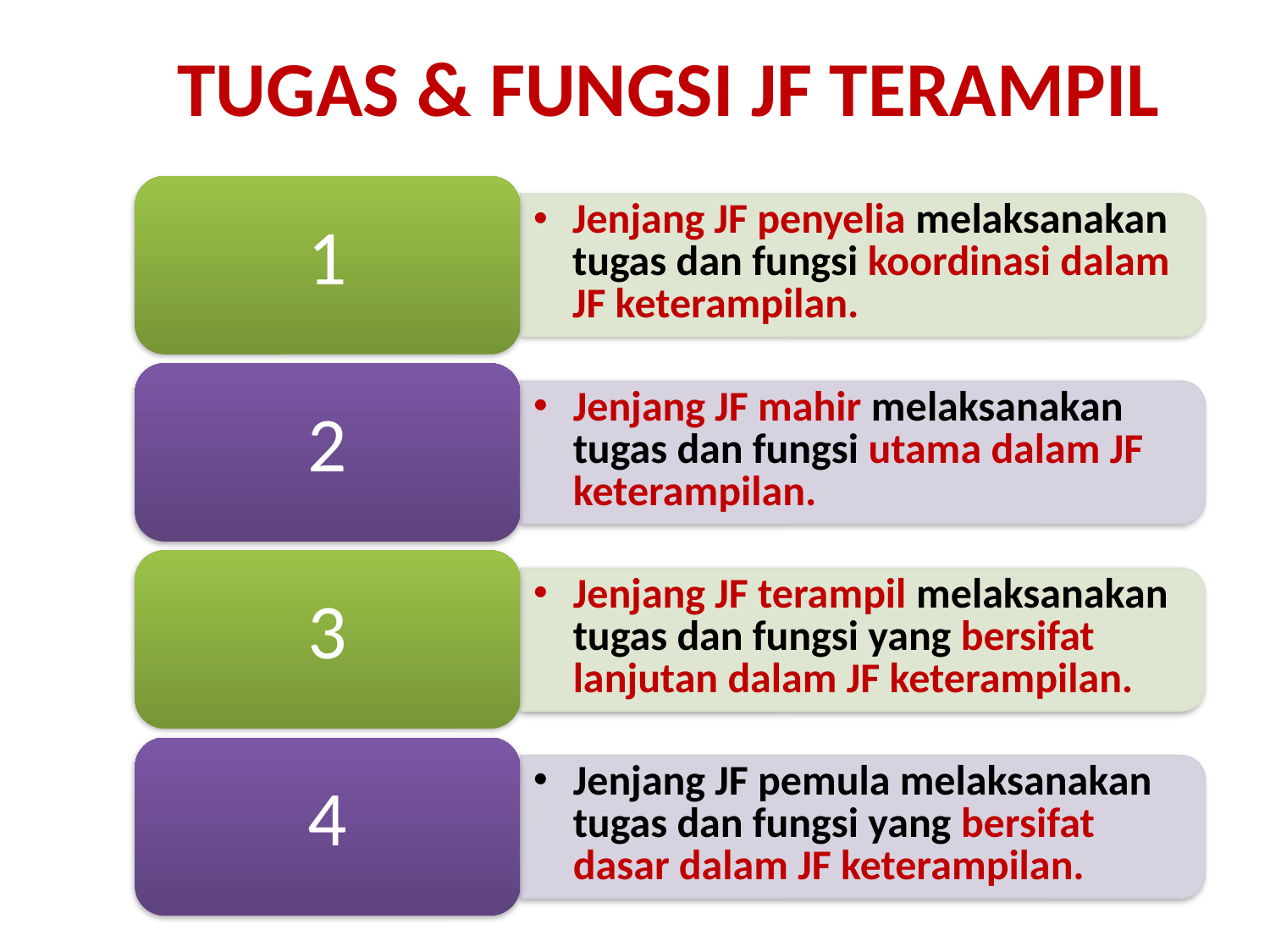

# TUGAS & FUNGSI JF TERAMPIL
1
2
Jenjang JF penyelia melaksanakan tugas dan fungsi koordinasi dalam JF keterampilan.
3
Jenjang JF mahir melaksanakan tugas dan fungsi utama dalam JF keterampilan.
4
Jenjang JF terampil melaksanakan tugas dan fungsi yang bersifat lanjutan dalam JF keterampilan.
Jenjang JF pemula melaksanakan tugas dan fungsi yang bersifat dasar dalam JF keterampilan.